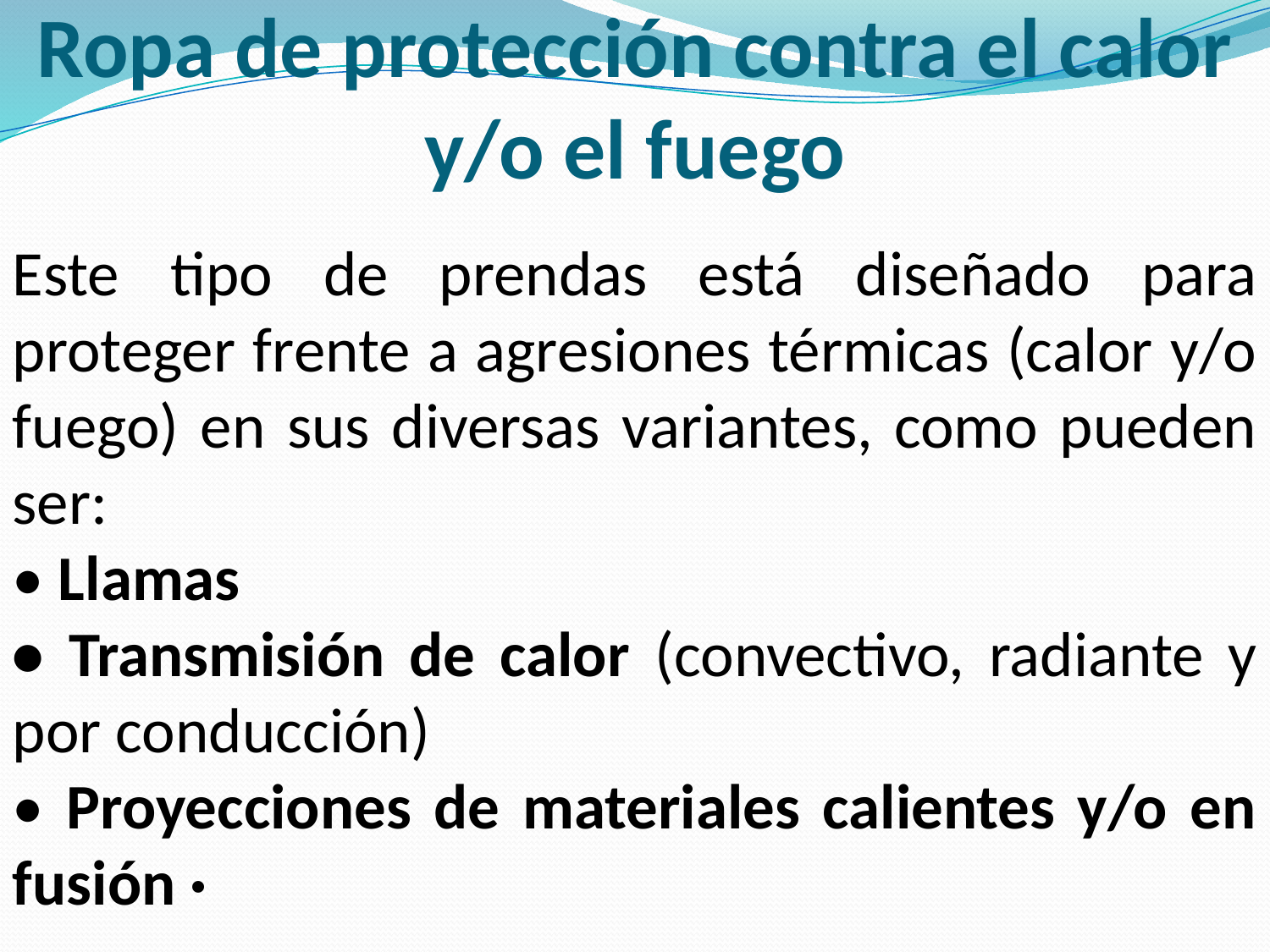

# Ropa de protección contra el calor y/o el fuego
Este tipo de prendas está diseñado para proteger frente a agresiones térmicas (calor y/o fuego) en sus diversas variantes, como pueden ser:
• Llamas
• Transmisión de calor (convectivo, radiante y por conducción)
• Proyecciones de materiales calientes y/o en fusión ·